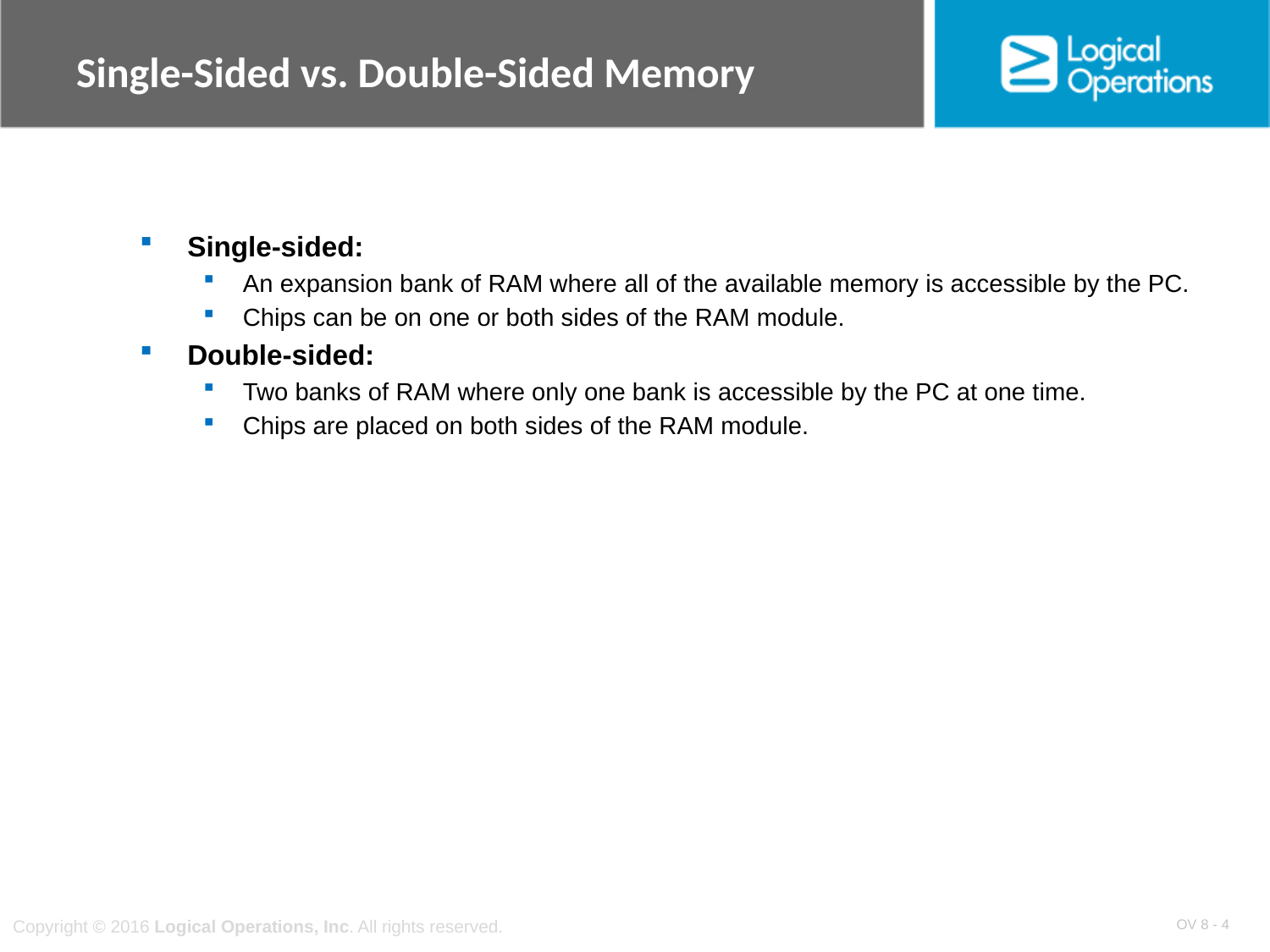

# Single-Sided vs. Double-Sided Memory
Single-sided:
An expansion bank of RAM where all of the available memory is accessible by the PC.
Chips can be on one or both sides of the RAM module.
Double-sided:
Two banks of RAM where only one bank is accessible by the PC at one time.
Chips are placed on both sides of the RAM module.